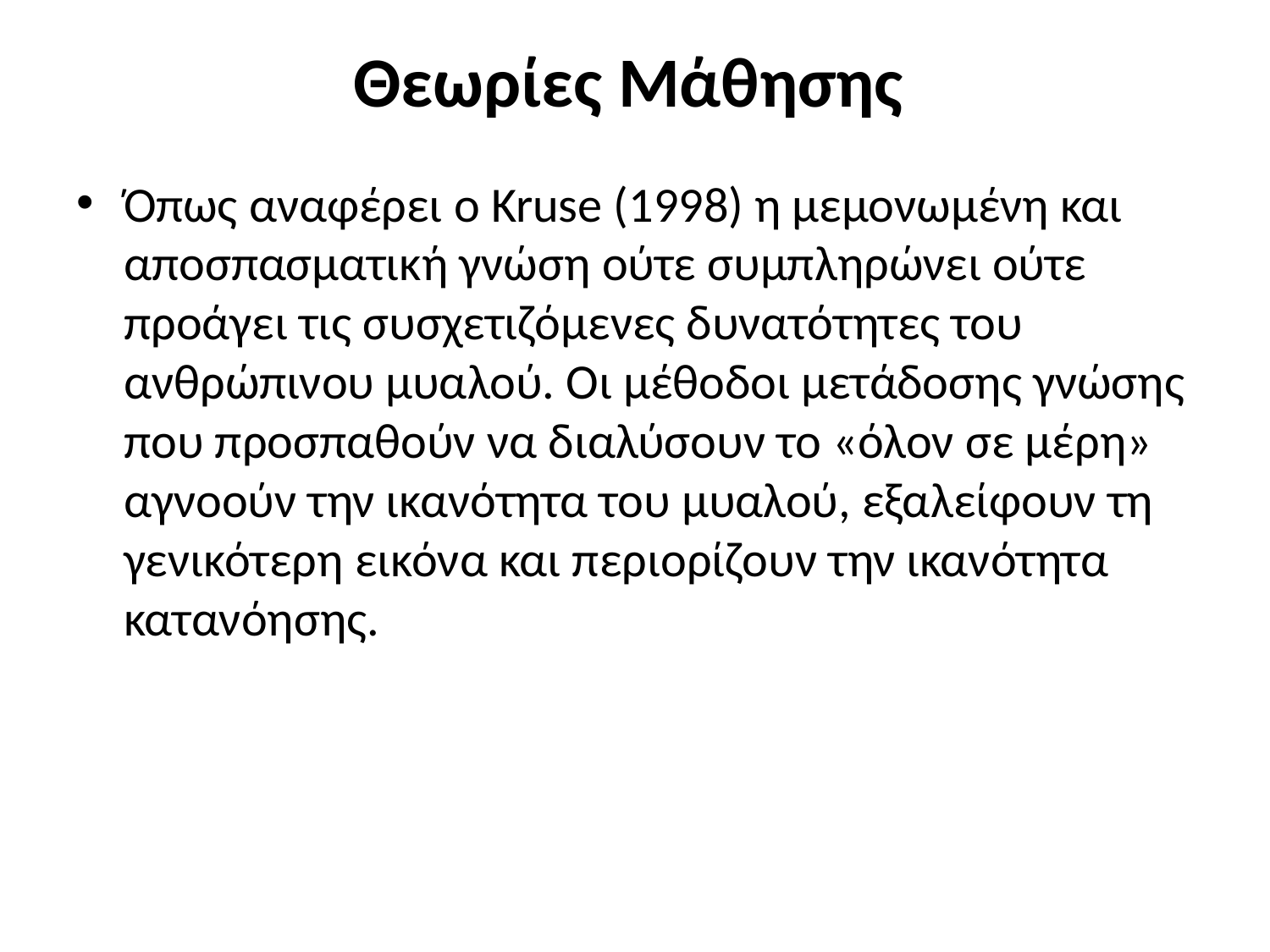

# Θεωρίες Μάθησης
Όπως αναφέρει ο Kruse (1998) η μεμονωμένη και αποσπασματική γνώση ούτε συμπληρώνει ούτε προάγει τις συσχετιζόμενες δυνατότητες του ανθρώπινου μυαλού. Οι μέθοδοι μετάδοσης γνώσης που προσπαθούν να διαλύσουν το «όλον σε μέρη» αγνοούν την ικανότητα του μυαλού, εξαλείφουν τη γενικότερη εικόνα και περιορίζουν την ικανότητα κατανόησης.